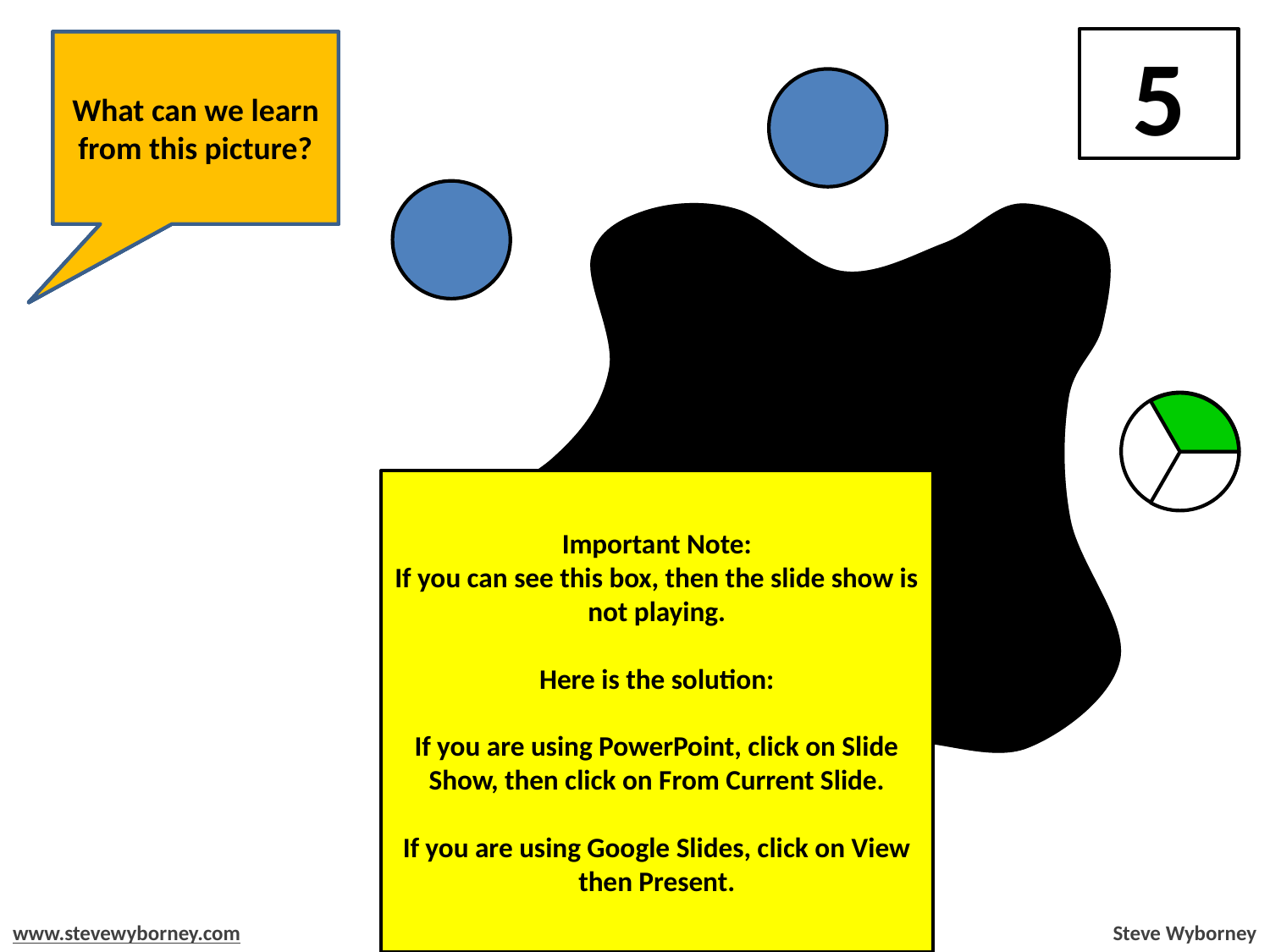

5
Let’s look under the splat to see what number is there.
The total is…
Splat!
What number is under the splat?
What can we learn from this picture?

Important Note:
If you can see this box, then the slide show is not playing.

Here is the solution:

If you are using PowerPoint, click on Slide Show, then click on From Current Slide.

If you are using Google Slides, click on View then Present.

www.stevewyborney.com
Steve Wyborney